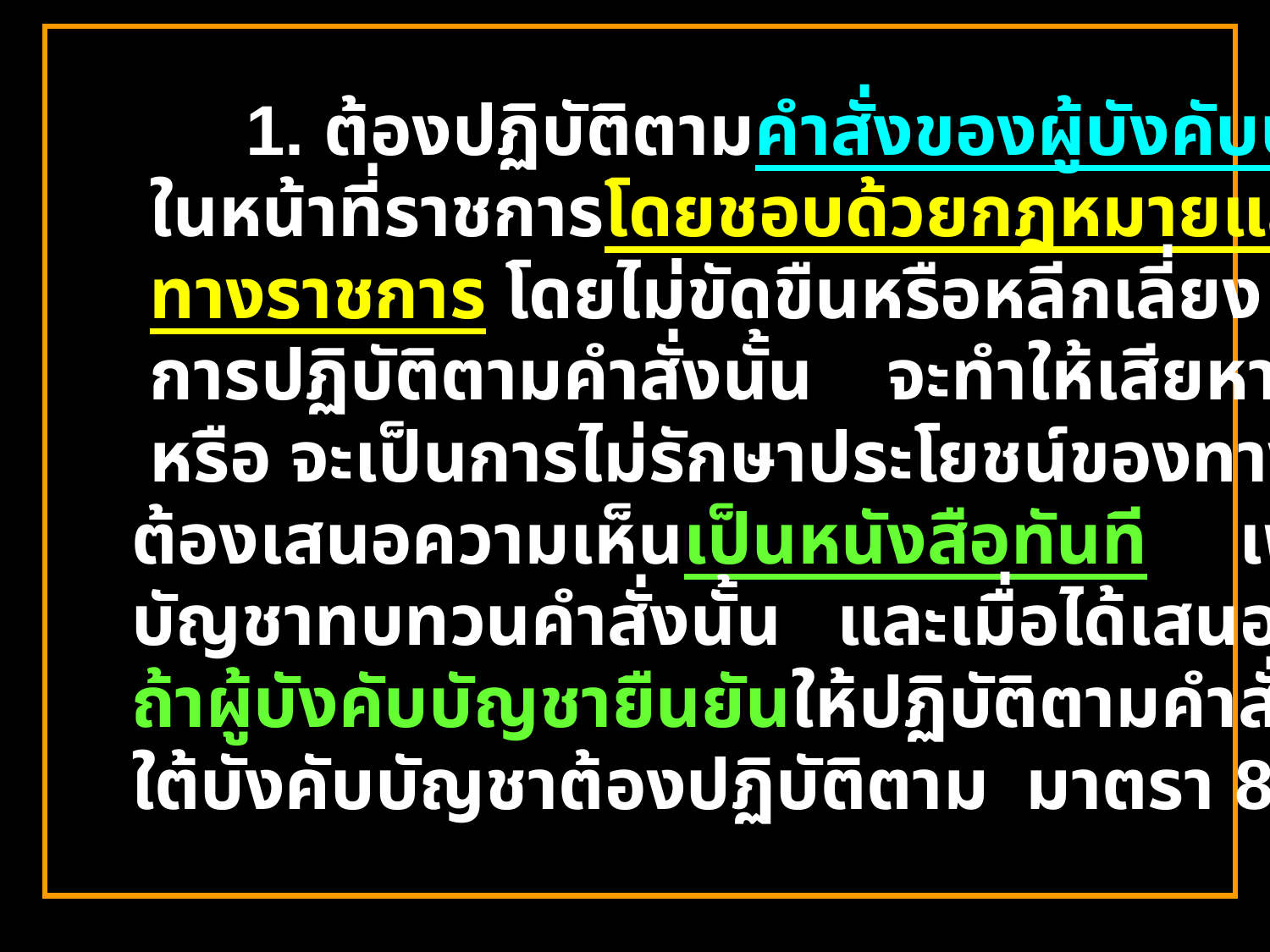

1. ต้องปฏิบัติตามคำสั่งของผู้บังคับบัญชา ซึ่งสั่ง
     ในหน้าที่ราชการโดยชอบด้วยกฎหมายและระเบียบของ
     ทางราชการ โดยไม่ขัดขืนหรือหลีกเลี่ยง  แต่ถ้าเห็นว่า
     การปฏิบัติตามคำสั่งนั้น    จะทำให้เสียหายแก่ราชการ
     หรือ จะเป็นการไม่รักษาประโยชน์ของทางราชการ  จะ
    ต้องเสนอความเห็นเป็นหนังสือทันที     เพื่อให้ผู้บังคับ
    บัญชาทบทวนคำสั่งนั้น   และเมื่อได้เสนอความเห็นแล้ว
    ถ้าผู้บังคับบัญชายืนยันให้ปฏิบัติตามคำสั่งเดิม  ผู้อยู่
    ใต้บังคับบัญชาต้องปฏิบัติตาม  มาตรา 82(4)